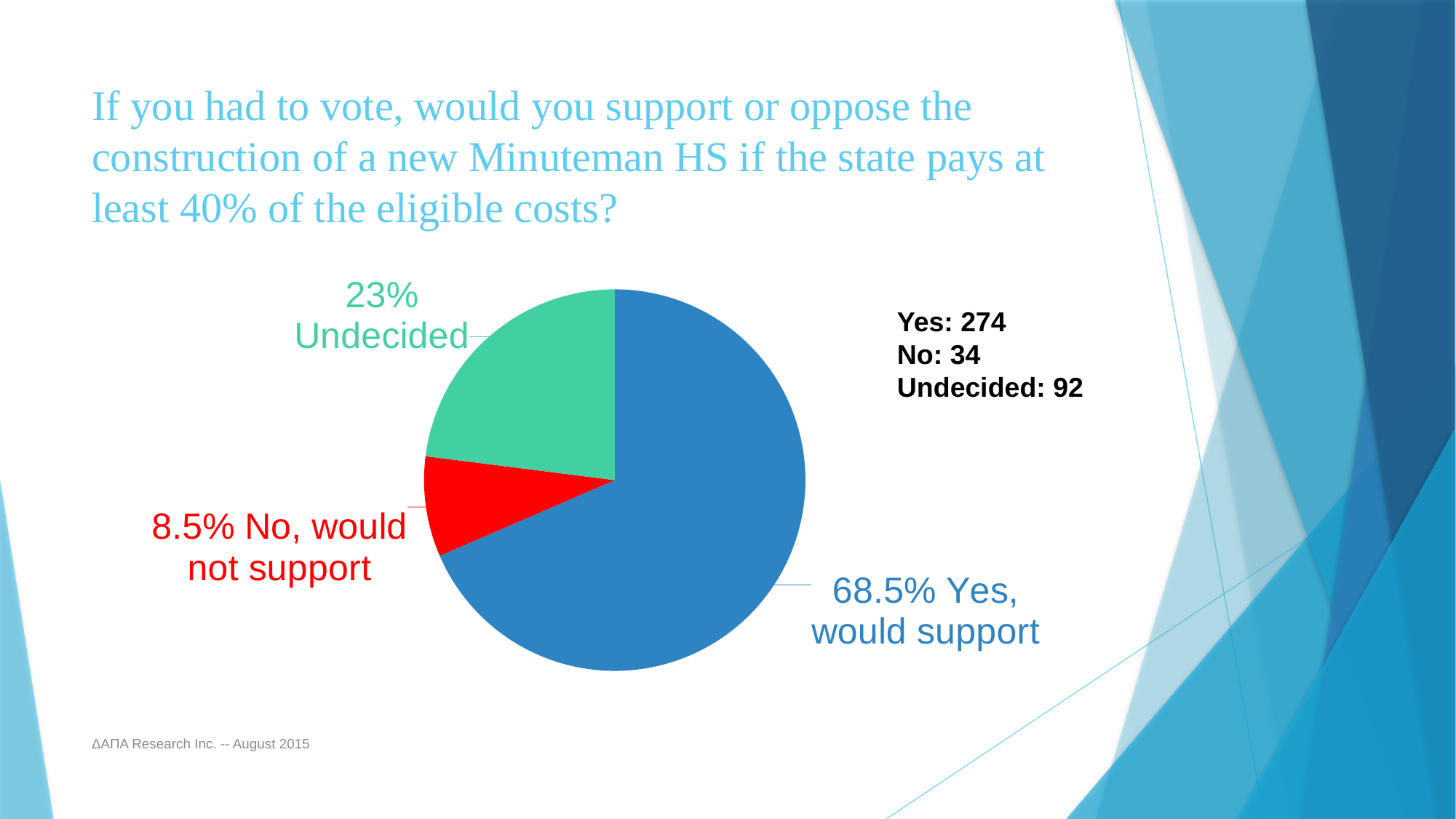

# If you had to vote, would you support or oppose the construction of a new Minuteman HS if the state pays at least 40% of the eligible costs?

### Chart

| Category | Sales |
|---|---|
| Yes, would support | 0.685 |
| No, would not support | 0.085 |
| Undecided  | 0.23 |
Yes: 274
No: 34
Undecided: 92
ΔΑΠΑ Research Inc. -- August 2015